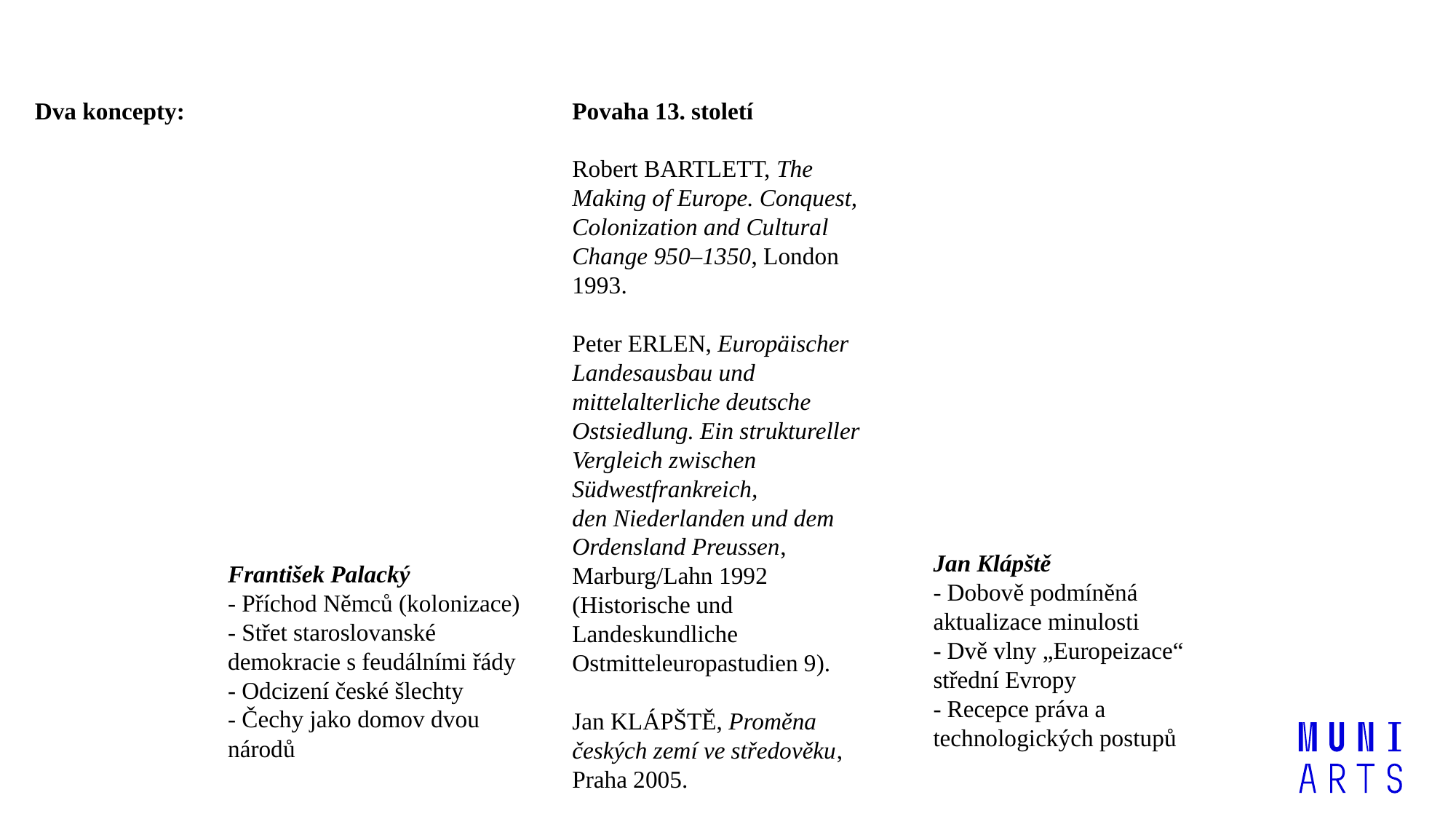

Dva koncepty:
Povaha 13. století

Robert BARTLETT, The Making of Europe. Conquest, Colonization and Cultural Change 950–1350, London 1993.

Peter ERLEN, Europäischer Landesausbau und mittelalterliche deutsche Ostsiedlung. Ein struktureller Vergleich zwischen Südwestfrankreich,
den Niederlanden und dem Ordensland Preussen, Marburg/Lahn 1992 (Historische und Landeskundliche Ostmitteleuropastudien 9).

Jan KLÁPŠTĚ, Proměna českých zemí ve středověku, Praha 2005.
Jan Klápště
- Dobově podmíněná aktualizace minulosti
- Dvě vlny „Europeizace“ střední Evropy
- Recepce práva a technologických postupů
František Palacký
- Příchod Němců (kolonizace)
- Střet staroslovanské demokracie s feudálními řády
- Odcizení české šlechty
- Čechy jako domov dvou národů